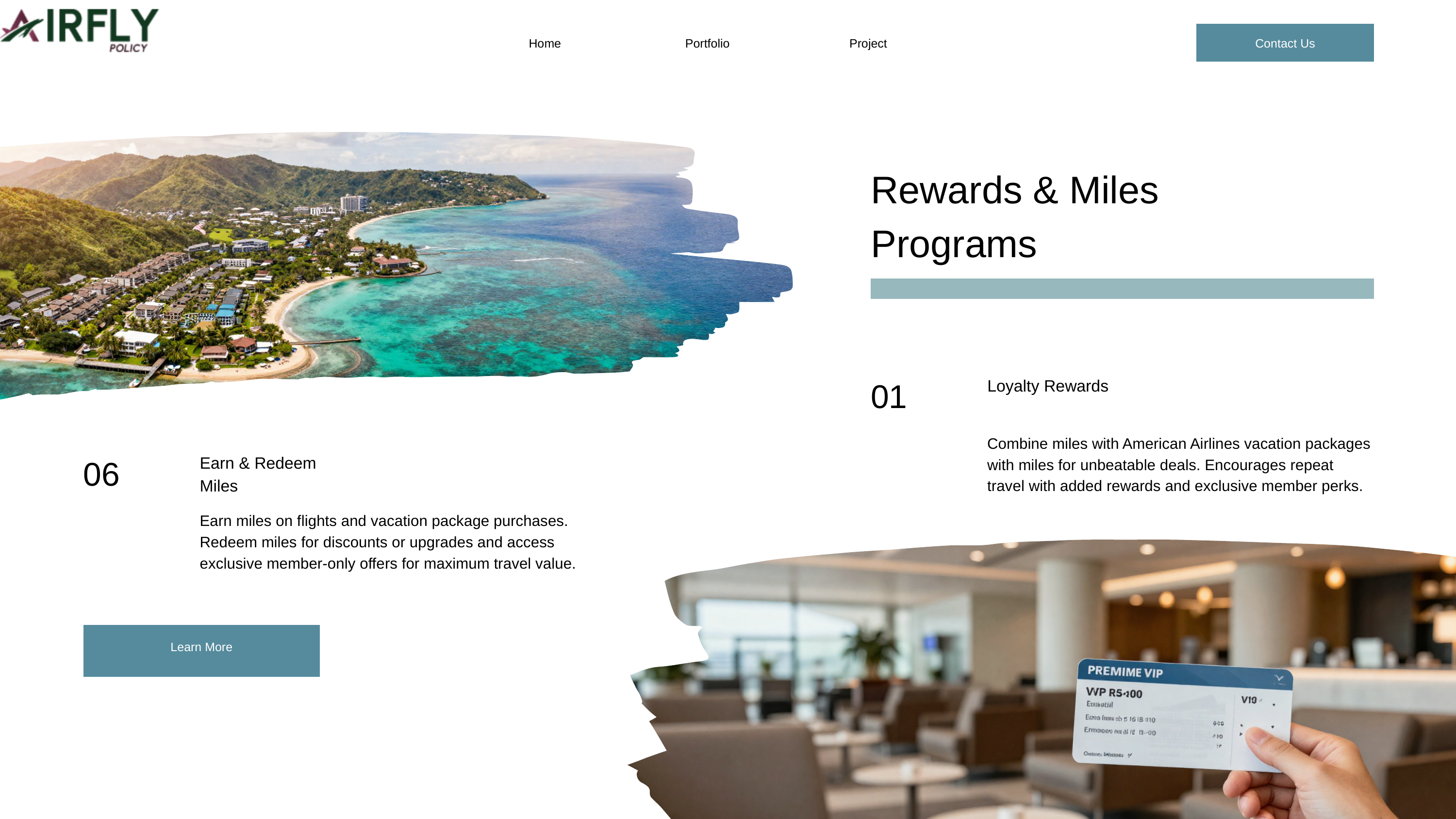

Home
Portfolio
Contact Us
Project

Rewards & Miles Programs

01
Loyalty Rewards
Combine miles with American Airlines vacation packages with miles for unbeatable deals. Encourages repeat travel with added rewards and exclusive member perks.
06
Earn & Redeem Miles
Earn miles on flights and vacation package purchases. Redeem miles for discounts or upgrades and access exclusive member-only offers for maximum travel value.

Learn More